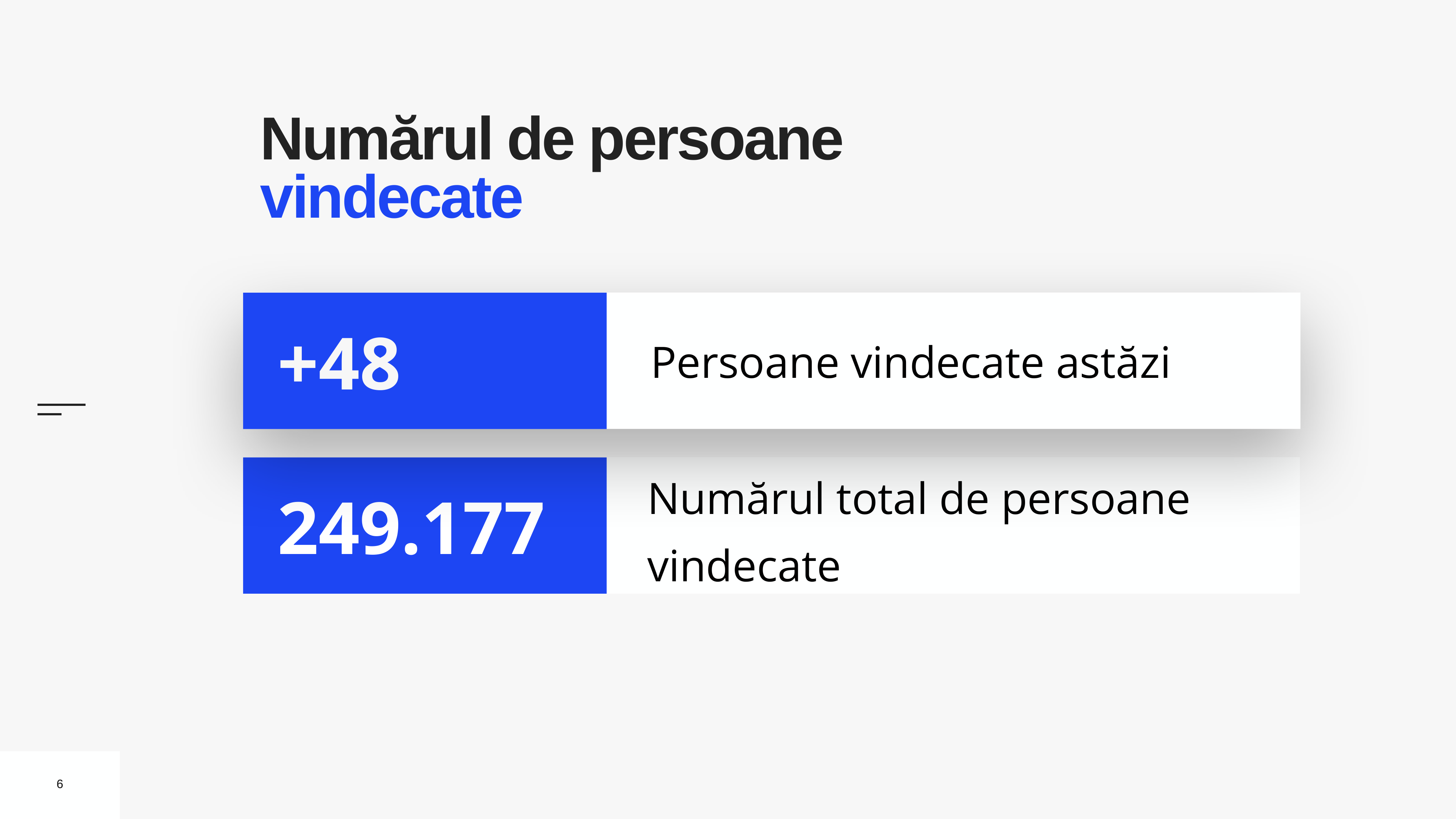

# Numărul de persoane vindecate

Persoane vindecate astăzi

+48

Numărul total de persoane vindecate

249.177
6
6